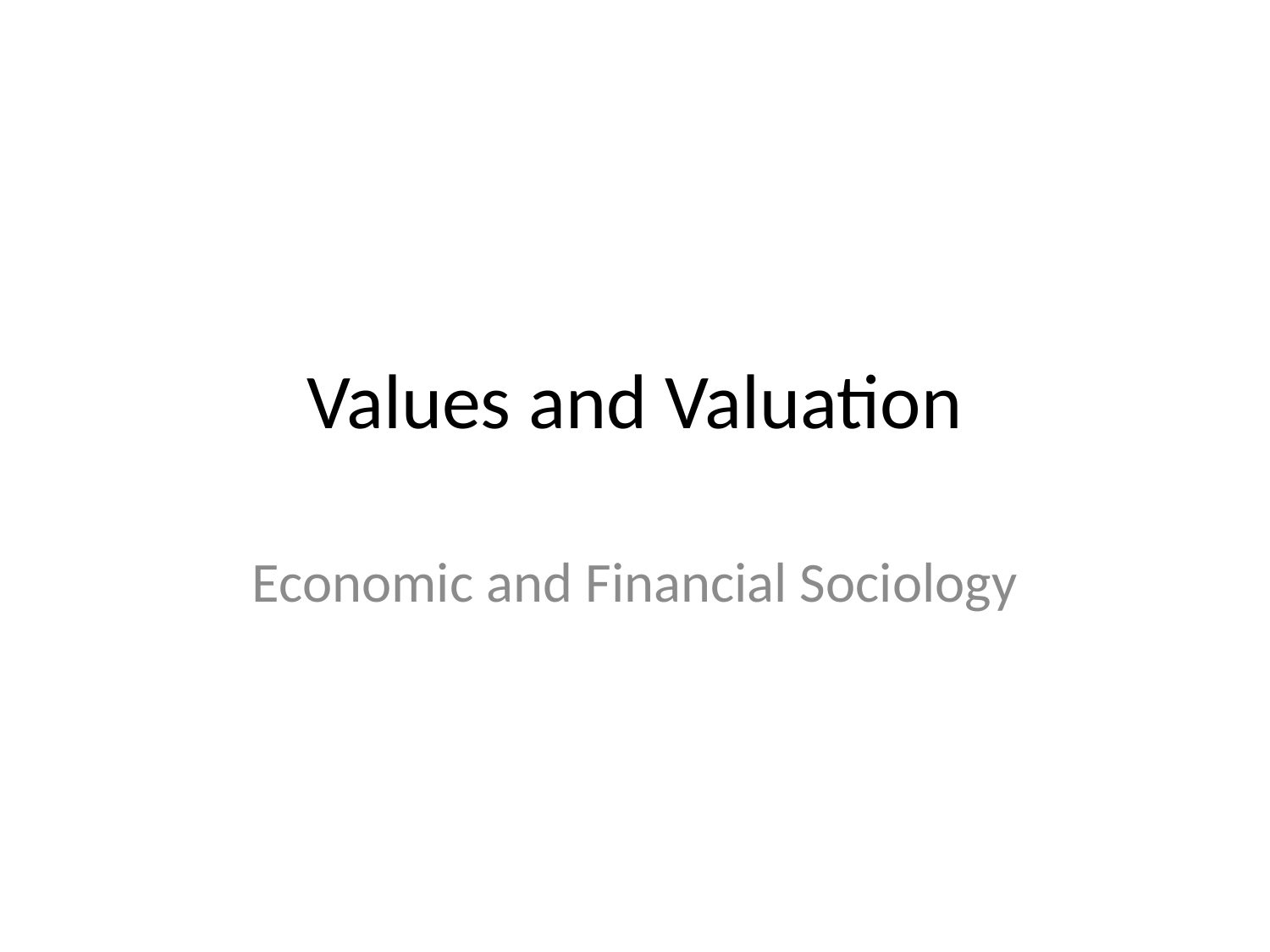

# Values and Valuation
Economic and Financial Sociology